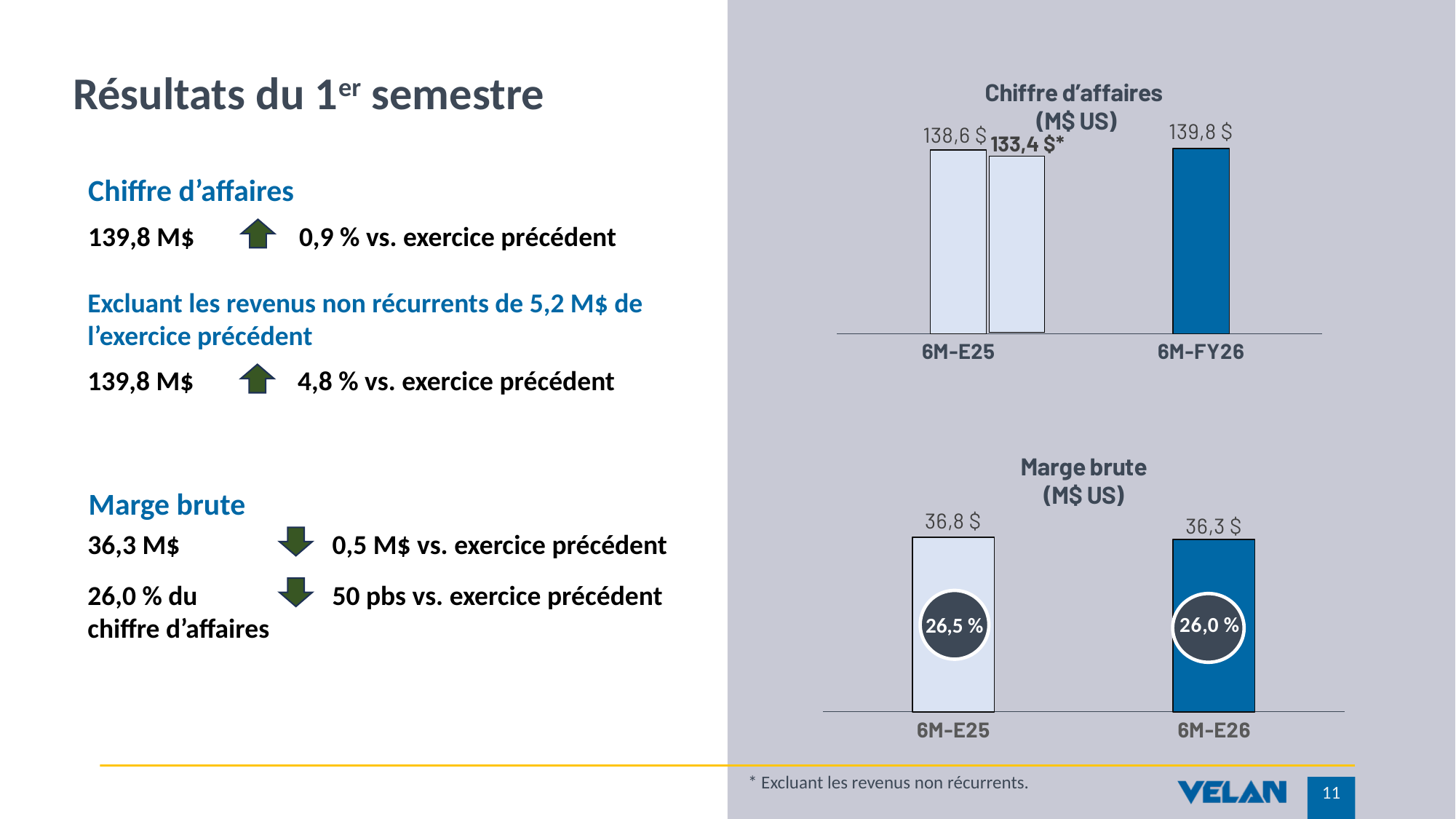

# Résultats du 1er semestre

### Chart: Chiffre d’affaires
(M$ US)

| Category | Series 1 |
|---|---|
| 6M-E25 | 138.594 |
| 6M-FY26 | 139.84 |
133,4 $*

Chiffre d’affaires
139,8 M$
0,9 % vs. exercice précédent

Excluant les revenus non récurrents de 5,2 M$ de l’exercice précédent
139,8 M$
4,8 % vs. exercice précédent

### Chart: Marge brute
(M$ US)

| Category | Gross Profit |
|---|---|
| 6M-E26 | 36.301 |
| 6M-E25 | 36.782 |
Marge brute
36,3 M$
26,0 % du
chiffre d’affaires
0,5 M$ vs. exercice précédent
50 pbs vs. exercice précédent

26,5 %
* Excluant les revenus non récurrents.
11